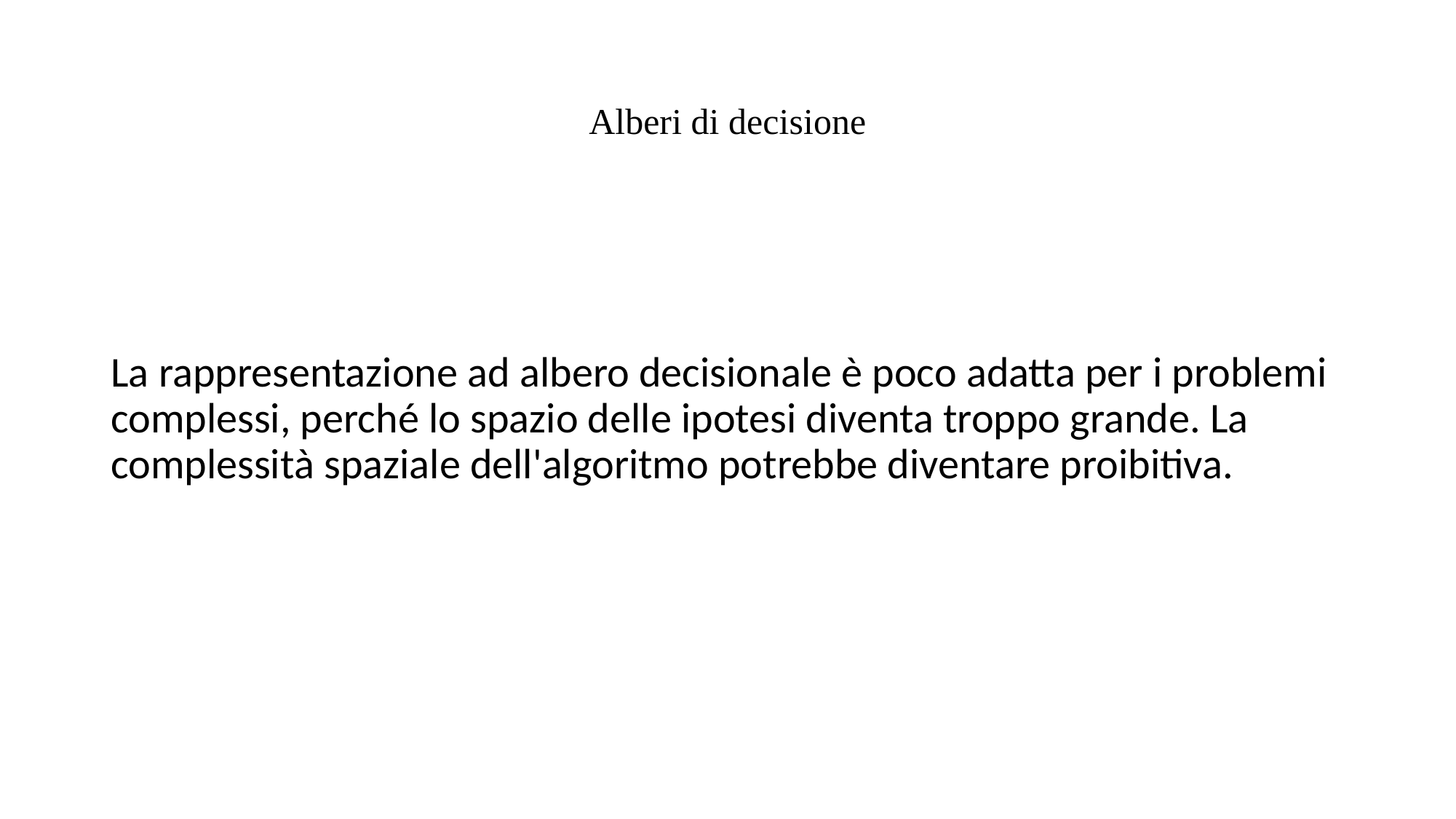

# Alberi di decisione

La rappresentazione ad albero decisionale è poco adatta per i problemi complessi, perché lo spazio delle ipotesi diventa troppo grande. La complessità spaziale dell'algoritmo potrebbe diventare proibitiva.